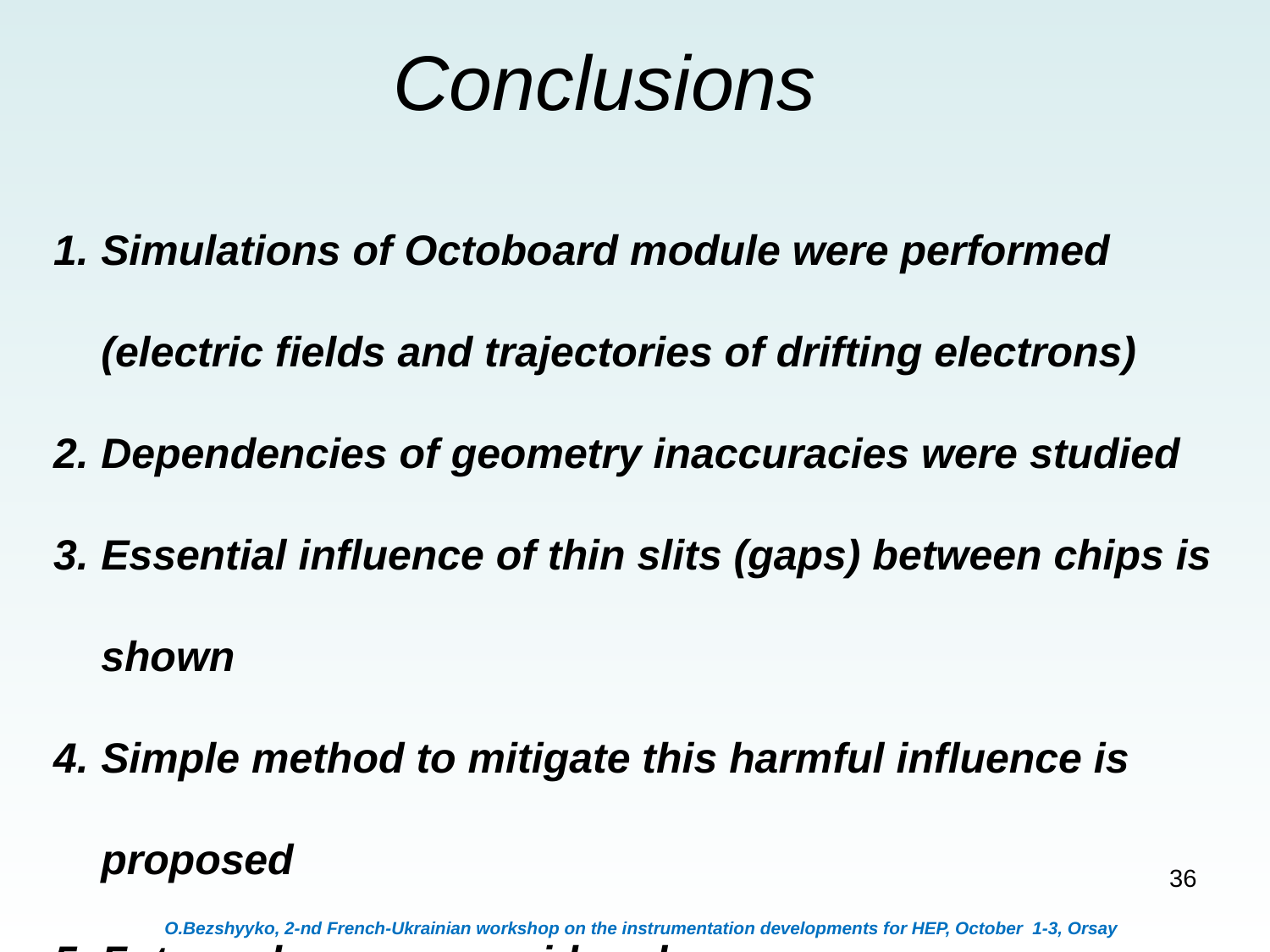

# Conclusions
Simulations of Octoboard module were performed (electric fields and trajectories of drifting electrons)
Dependencies of geometry inaccuracies were studied
Essential influence of thin slits (gaps) between chips is shown
Simple method to mitigate this harmful influence is proposed
Future plans are considered
36
O.Bezshyyko, 2-nd French-Ukrainian workshop on the instrumentation developments for HEP, October  1-3, Orsay